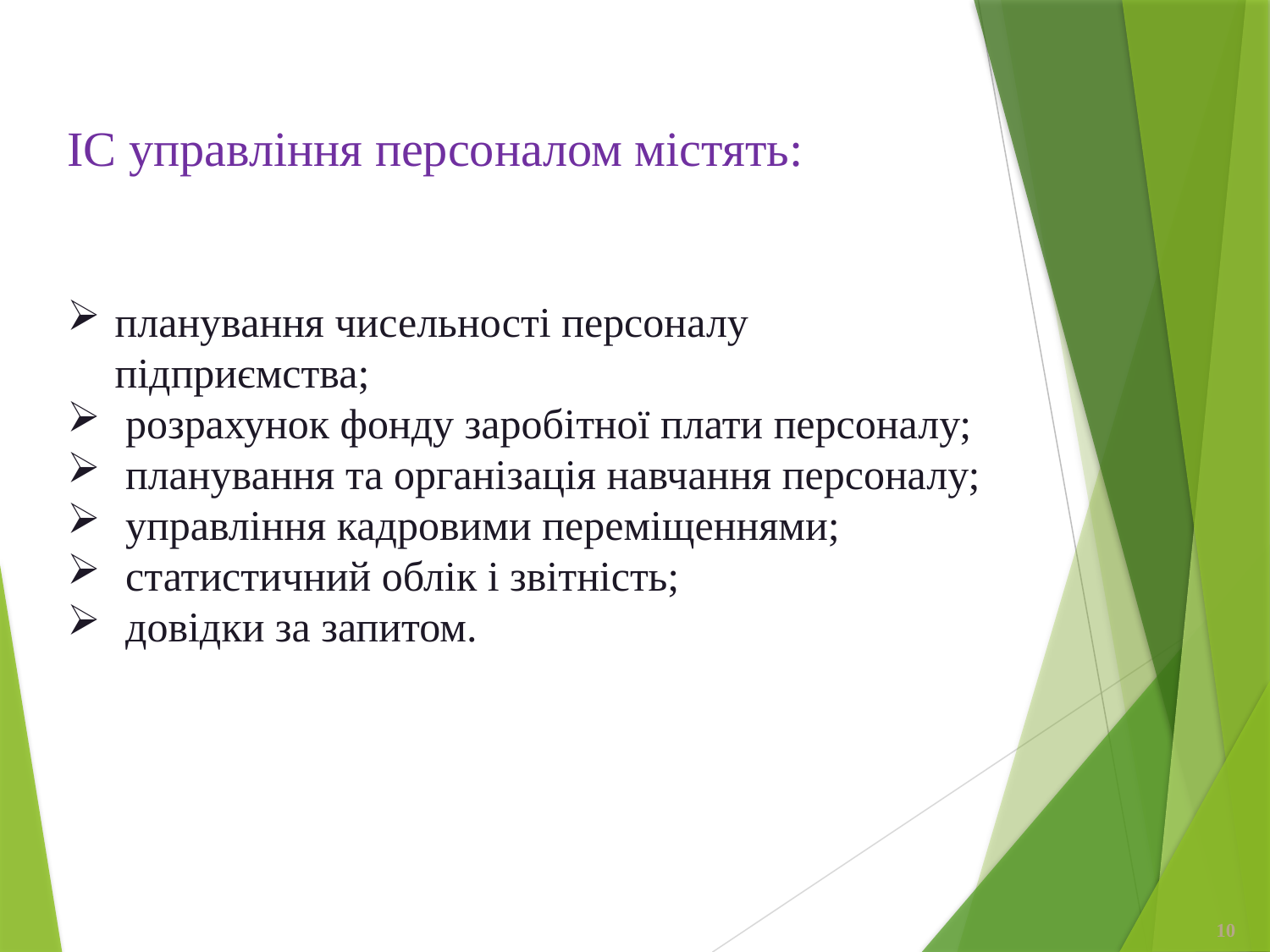

ІС управління персоналом містять:

планування чисельності персоналу підприємства;
 розрахунок фонду заробітної плати персоналу;
 планування та організація навчання персоналу;
 управління кадровими переміщеннями;
 статистичний облік і звітність;
 довідки за запитом.
10